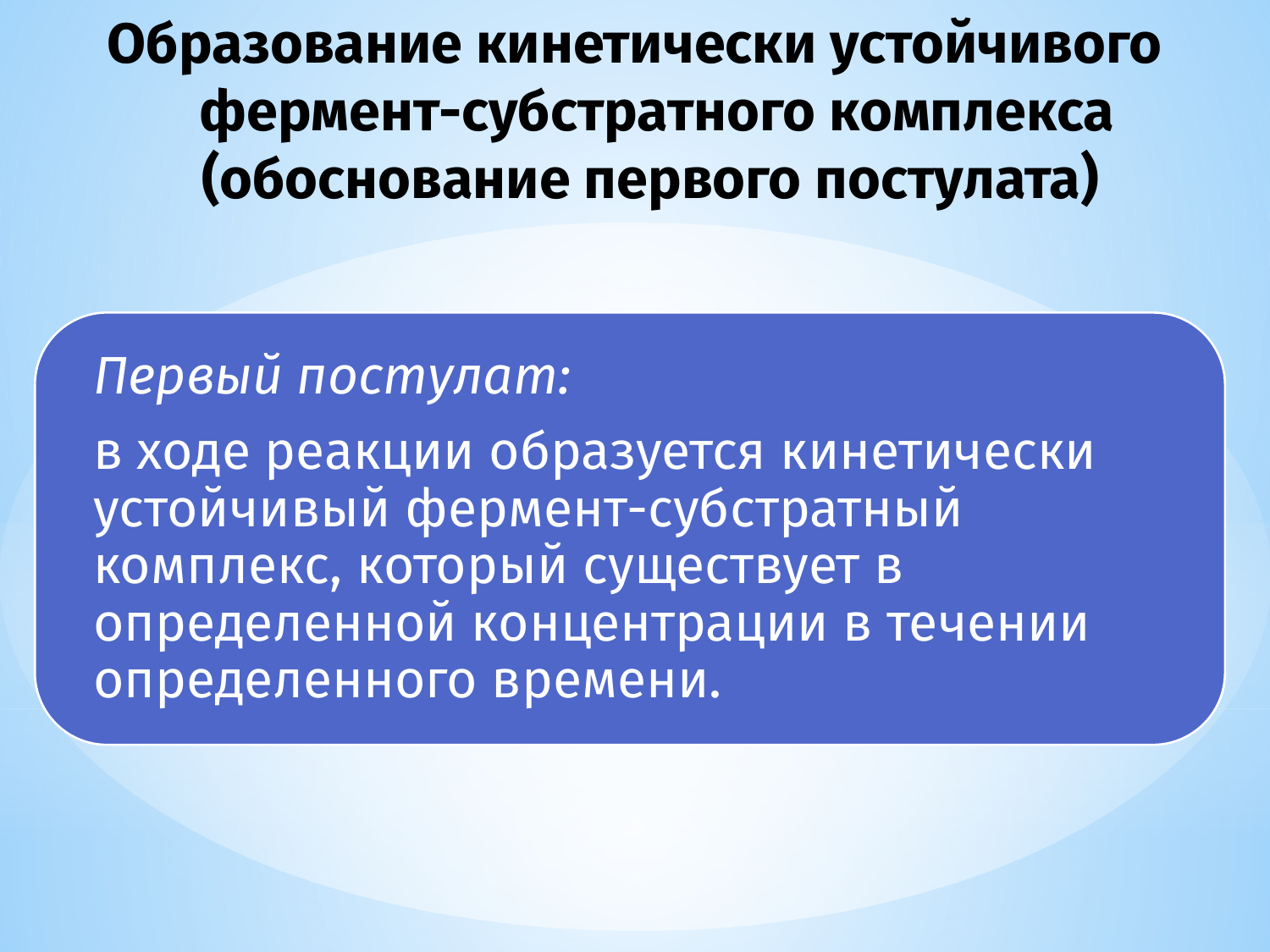

# Образование кинетически устойчивого фермент-субстратного комплекса (обоснование первого постулата)
Первый постулат:
в ходе реакции образуется кинетически устойчивый фермент-субстратный комплекс, который существует в определенной концентрации в течении определенного времени.